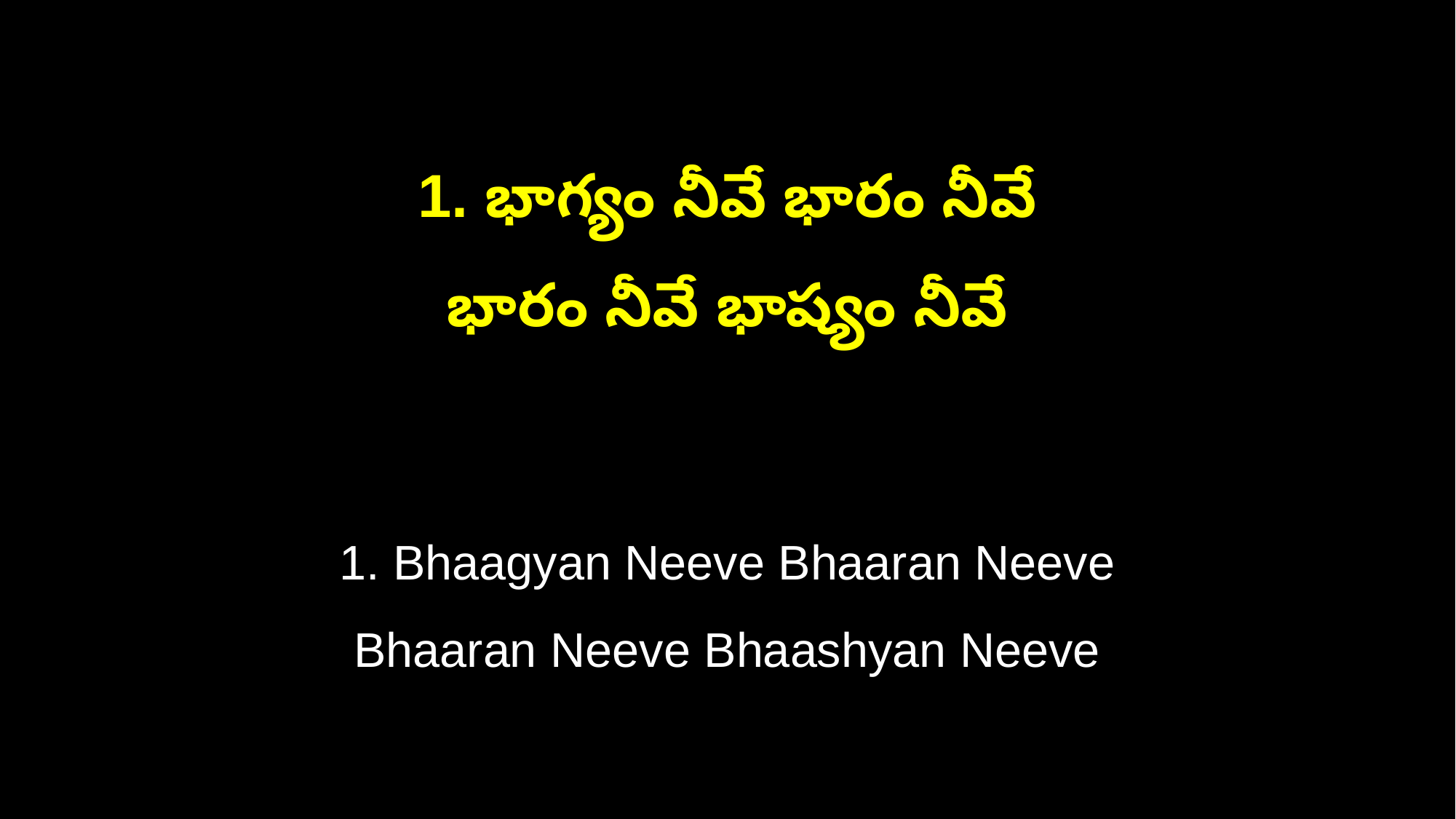

1. భాగ్యం నీవే భారం నీవే
భారం నీవే భాష్యం నీవే
1. Bhaagyan Neeve Bhaaran Neeve
Bhaaran Neeve Bhaashyan Neeve